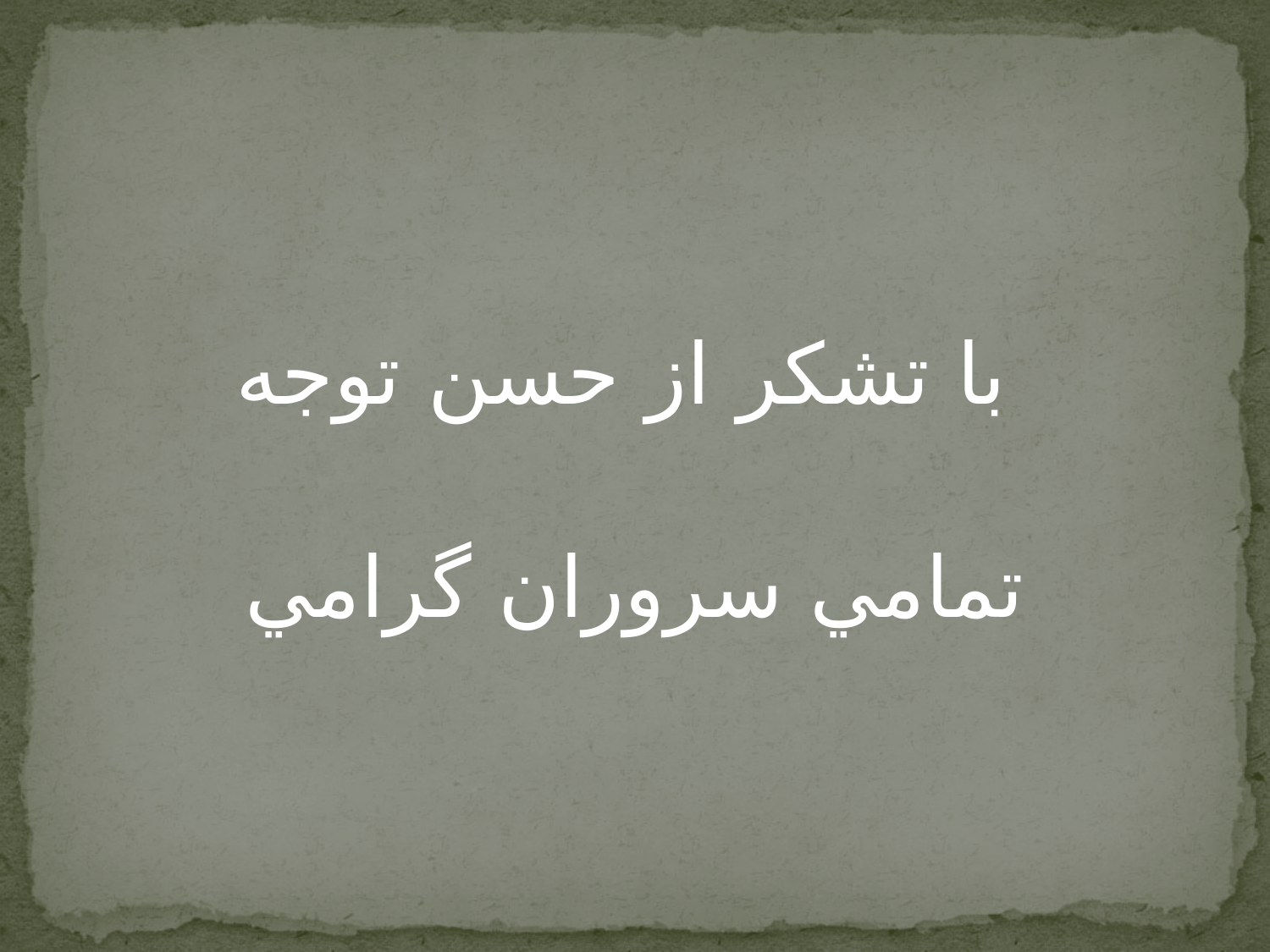

با تشكر از حسن توجه
تمامي سروران گرامي